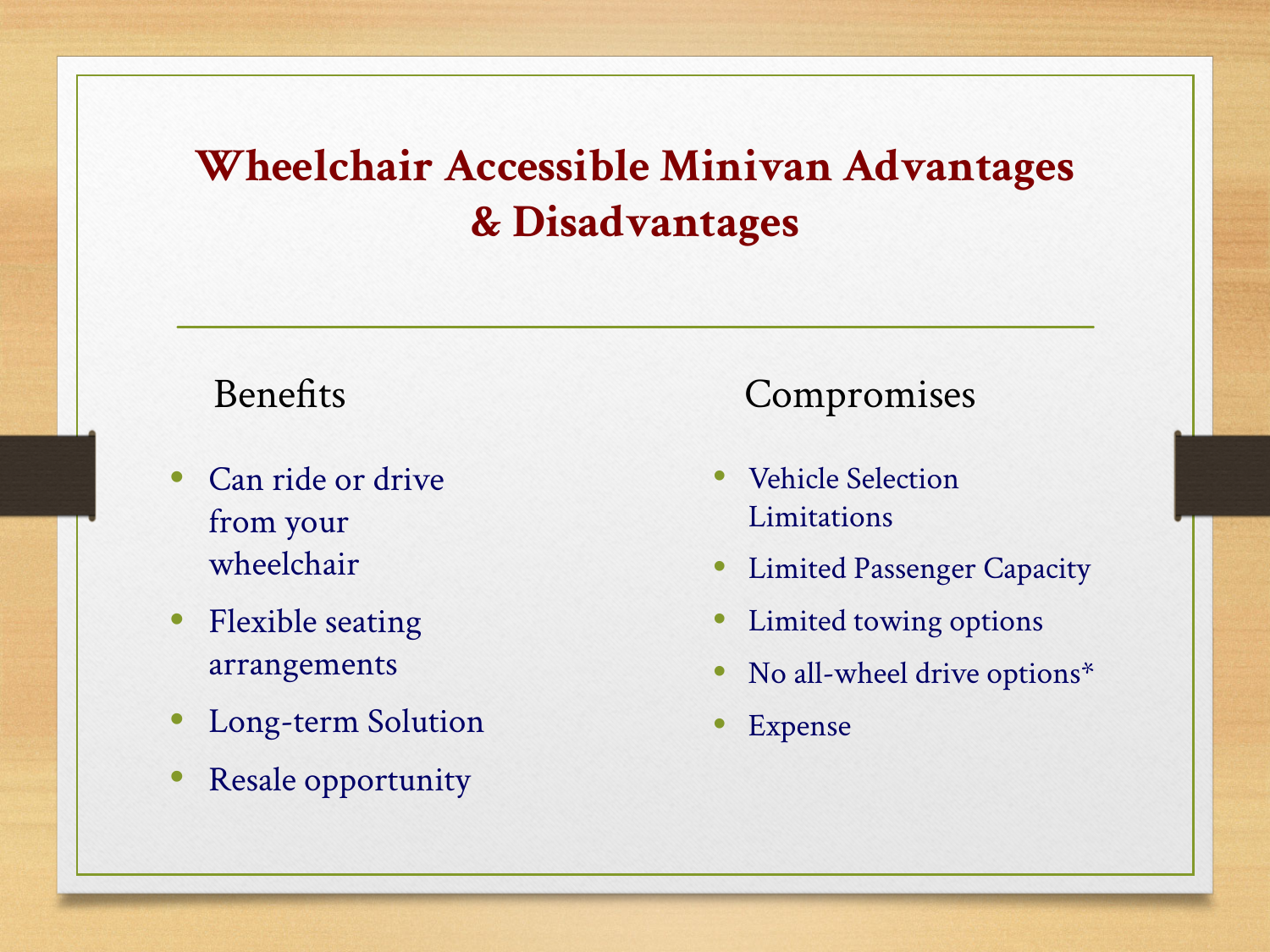

# Wheelchair Accessible Minivan Advantages & Disadvantages
Benefits
Compromises
Can ride or drive from your wheelchair
Flexible seating arrangements
Long-term Solution
Resale opportunity

Vehicle Selection Limitations
Limited Passenger Capacity
Limited towing options
No all-wheel drive options*
Expense